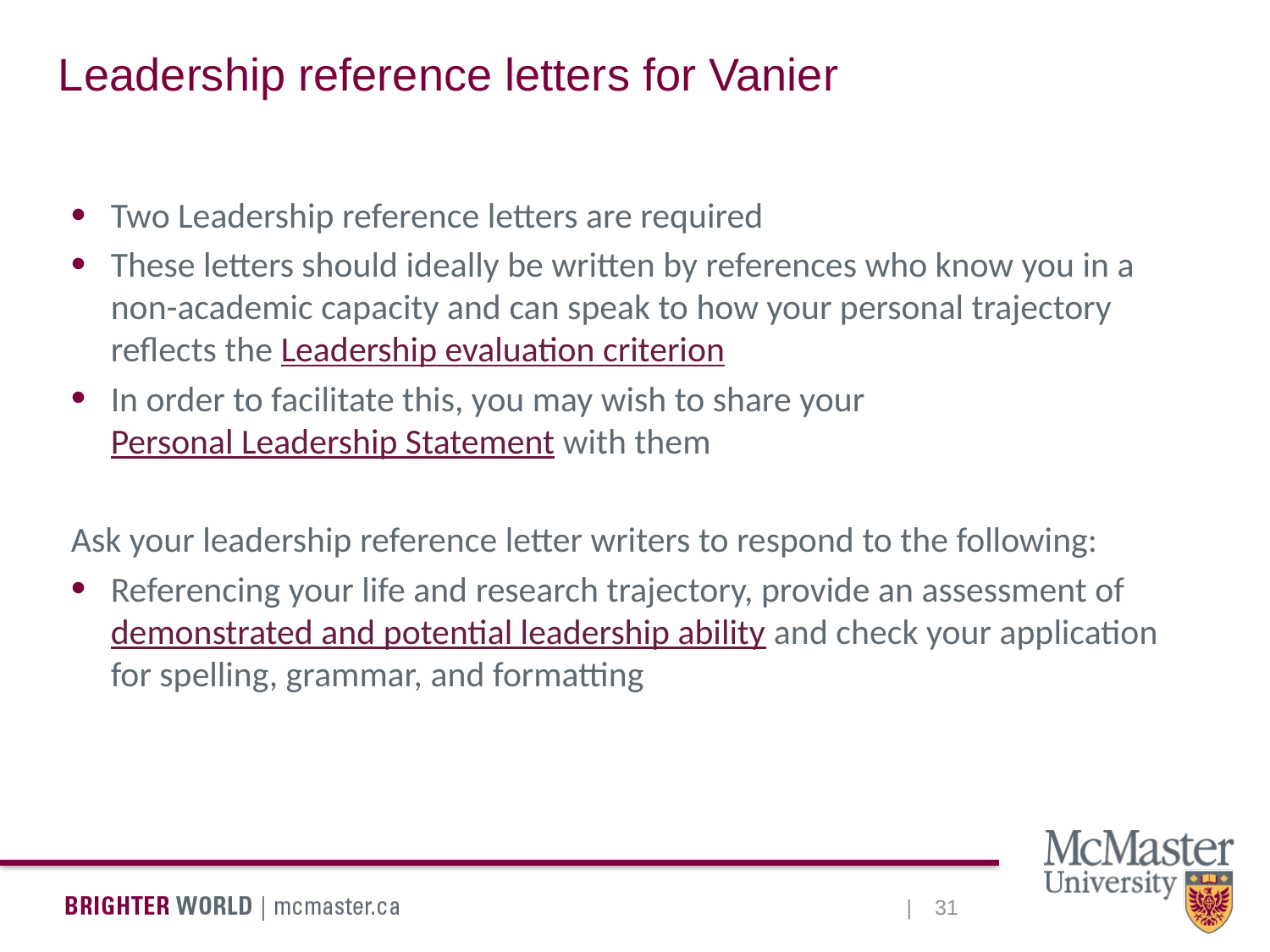

Leadership reference letters for Vanier

Two Leadership reference letters are required
These letters should ideally be written by references who know you in a non-academic capacity and can speak to how your personal trajectory reflects the Leadership evaluation criterion
In order to facilitate this, you may wish to share your Personal Leadership Statement with them

Ask your leadership reference letter writers to respond to the following:
Referencing your life and research trajectory, provide an assessment of demonstrated and potential leadership ability and check your application for spelling, grammar, and formatting

31